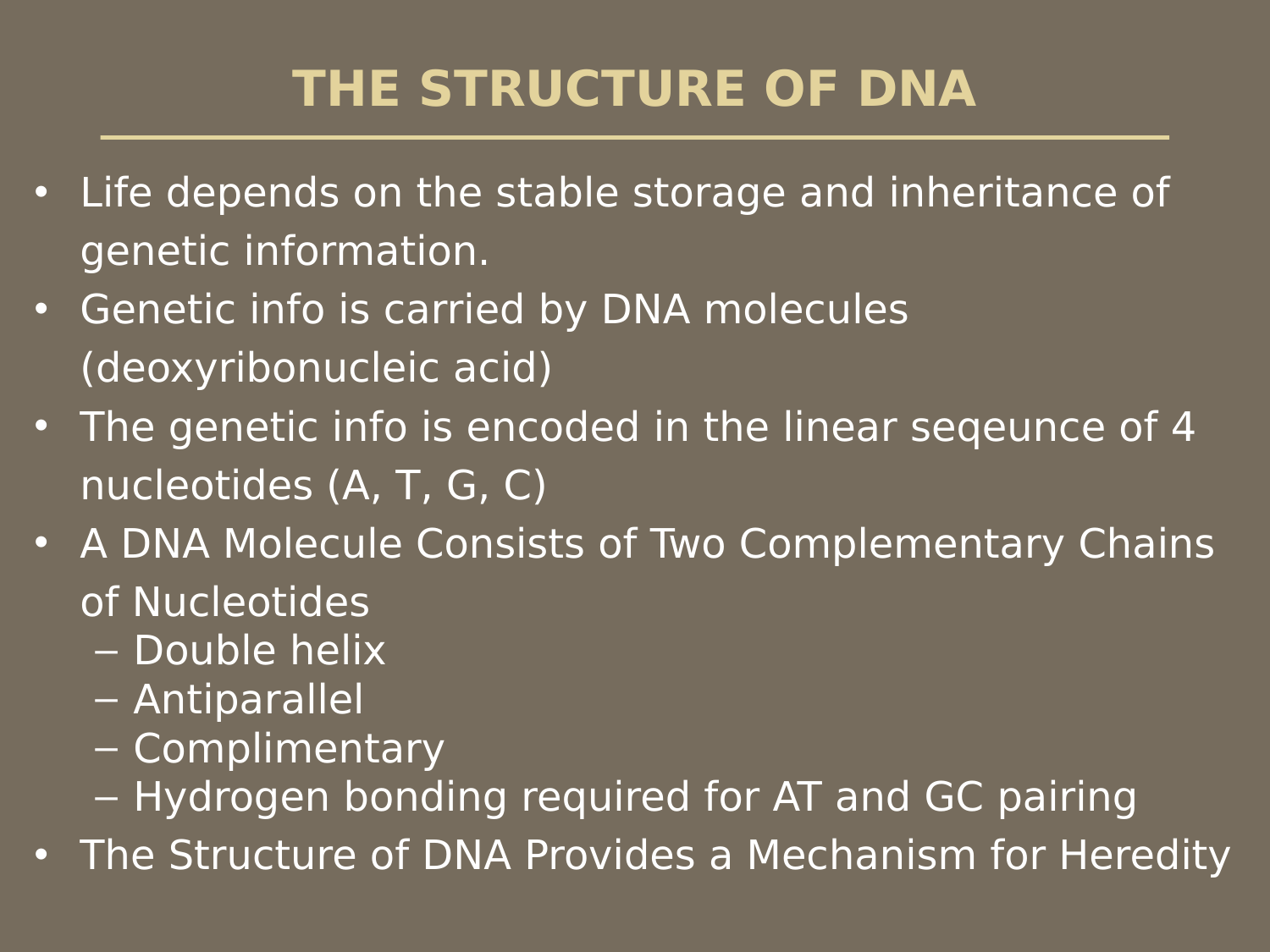

# THE STRUCTURE OF DNA
Life depends on the stable storage and inheritance of genetic information.
Genetic info is carried by DNA molecules (deoxyribonucleic acid)
The genetic info is encoded in the linear seqeunce of 4 nucleotides (A, T, G, C)
A DNA Molecule Consists of Two Complementary Chains of Nucleotides
Double helix
Antiparallel
Complimentary
Hydrogen bonding required for AT and GC pairing
The Structure of DNA Provides a Mechanism for Heredity